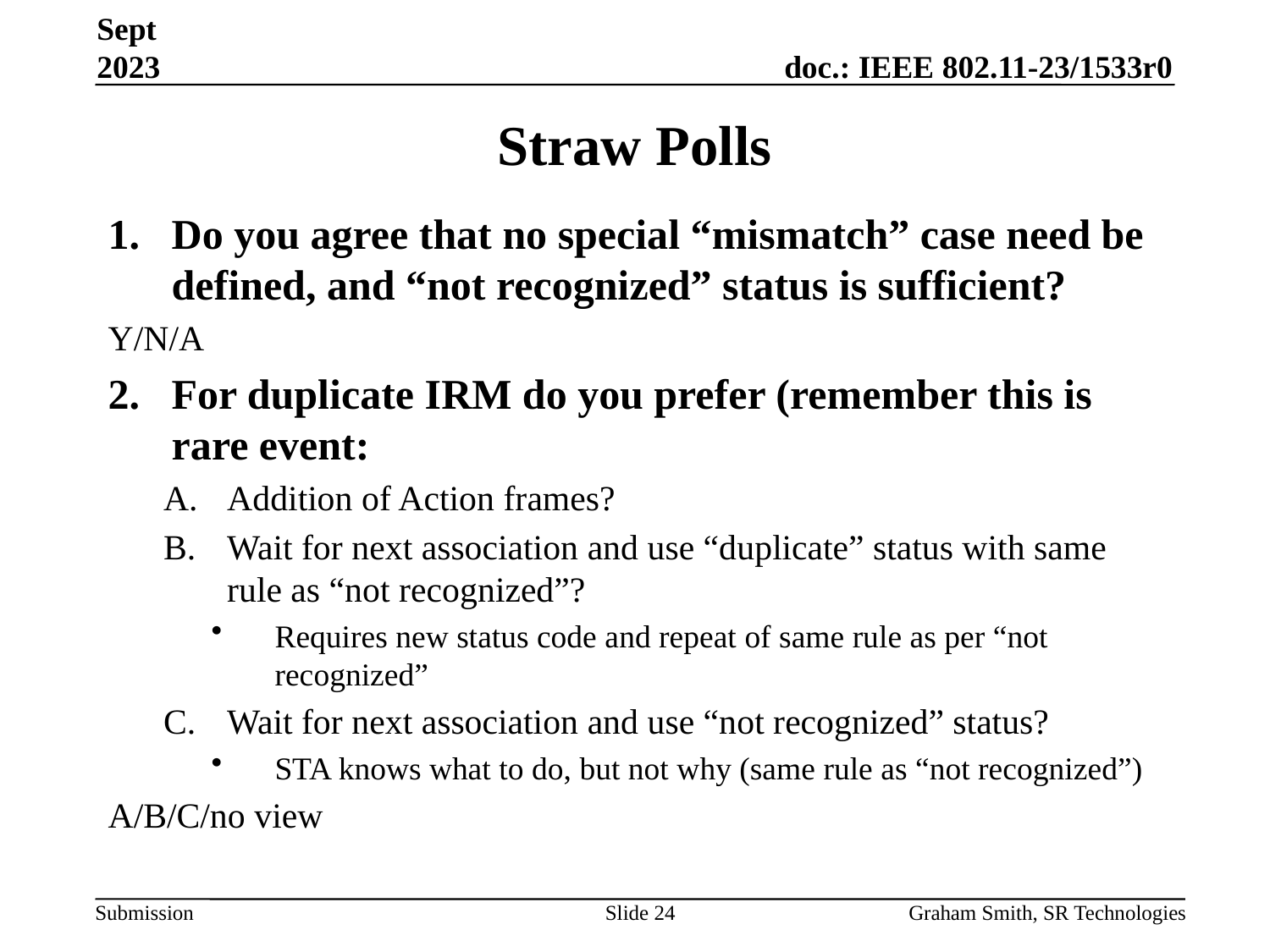

Sept 2023
# Straw Polls
Do you agree that no special “mismatch” case need be defined, and “not recognized” status is sufficient?
Y/N/A
For duplicate IRM do you prefer (remember this is rare event:
Addition of Action frames?
Wait for next association and use “duplicate” status with same rule as “not recognized”?
Requires new status code and repeat of same rule as per “not recognized”
Wait for next association and use “not recognized” status?
STA knows what to do, but not why (same rule as “not recognized”)
A/B/C/no view
Slide 24
Graham Smith, SR Technologies